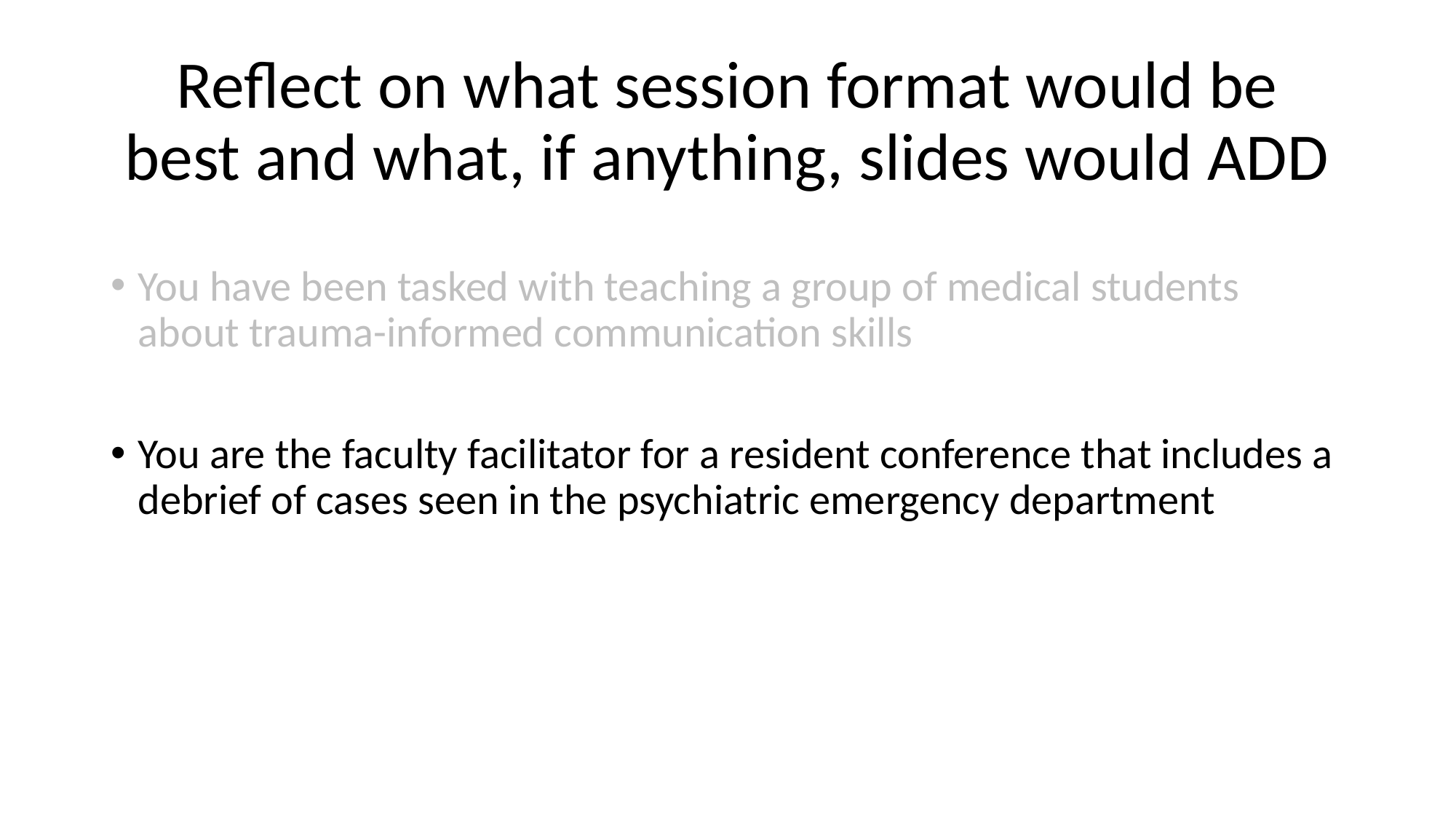

# Reflect on what session format would be best and what, if anything, slides would ADD
You have been tasked with teaching a group of medical students about trauma-informed communication skills

You are the faculty facilitator for a resident conference that includes a debrief of cases seen in the psychiatric emergency department

You are planning a session at a national meeting to identify strategies to address structural inequities in access to mental health providers